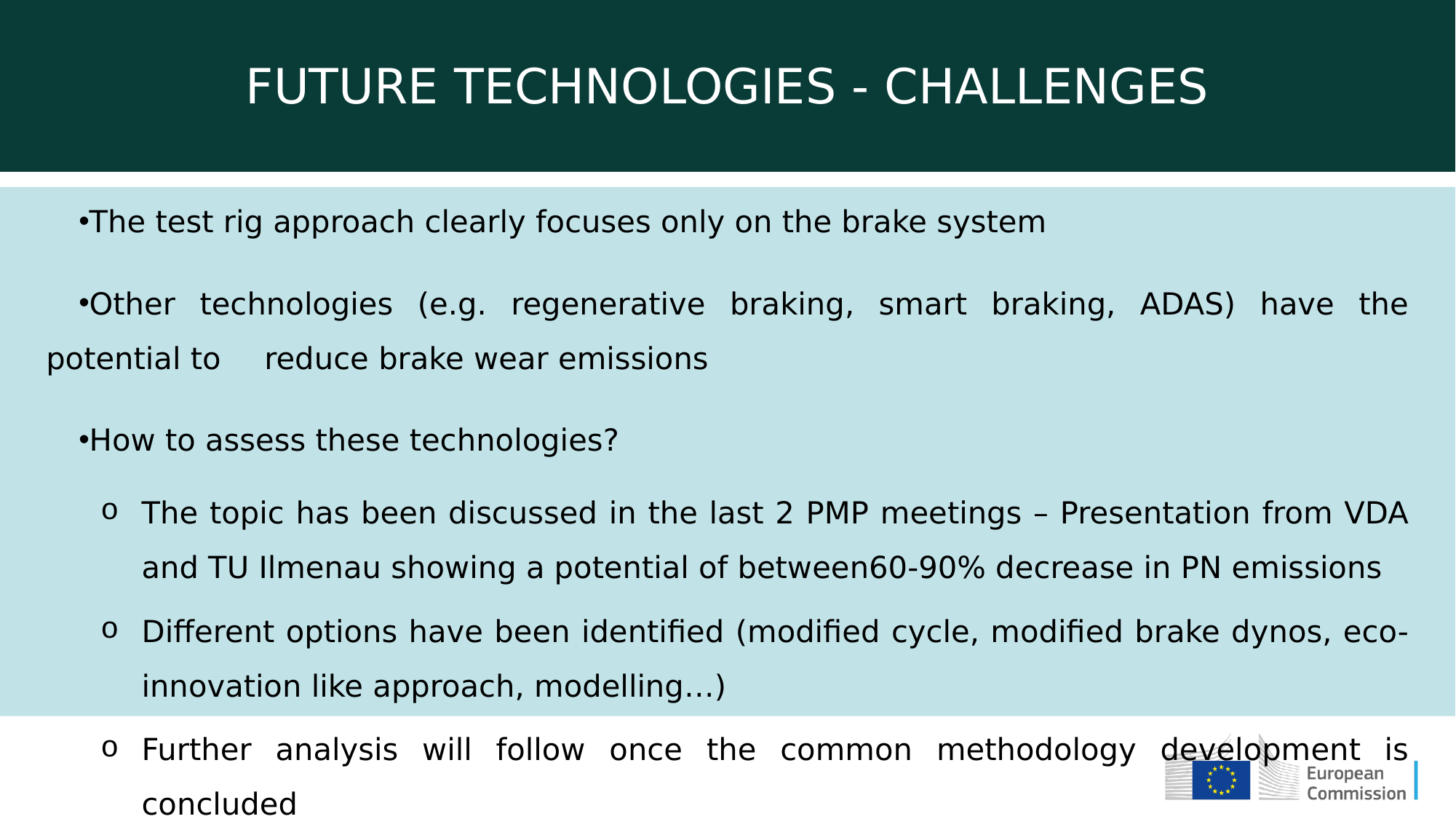

FUTURE TECHNOLOGIES - CHALLENGES
The test rig approach clearly focuses only on the brake system
Other technologies (e.g. regenerative braking, smart braking, ADAS) have the potential to 	reduce brake wear emissions
How to assess these technologies?
The topic has been discussed in the last 2 PMP meetings – Presentation from VDA and TU Ilmenau showing a potential of between60-90% decrease in PN emissions
Different options have been identified (modified cycle, modified brake dynos, eco-innovation like approach, modelling…)
Further analysis will follow once the common methodology development is concluded